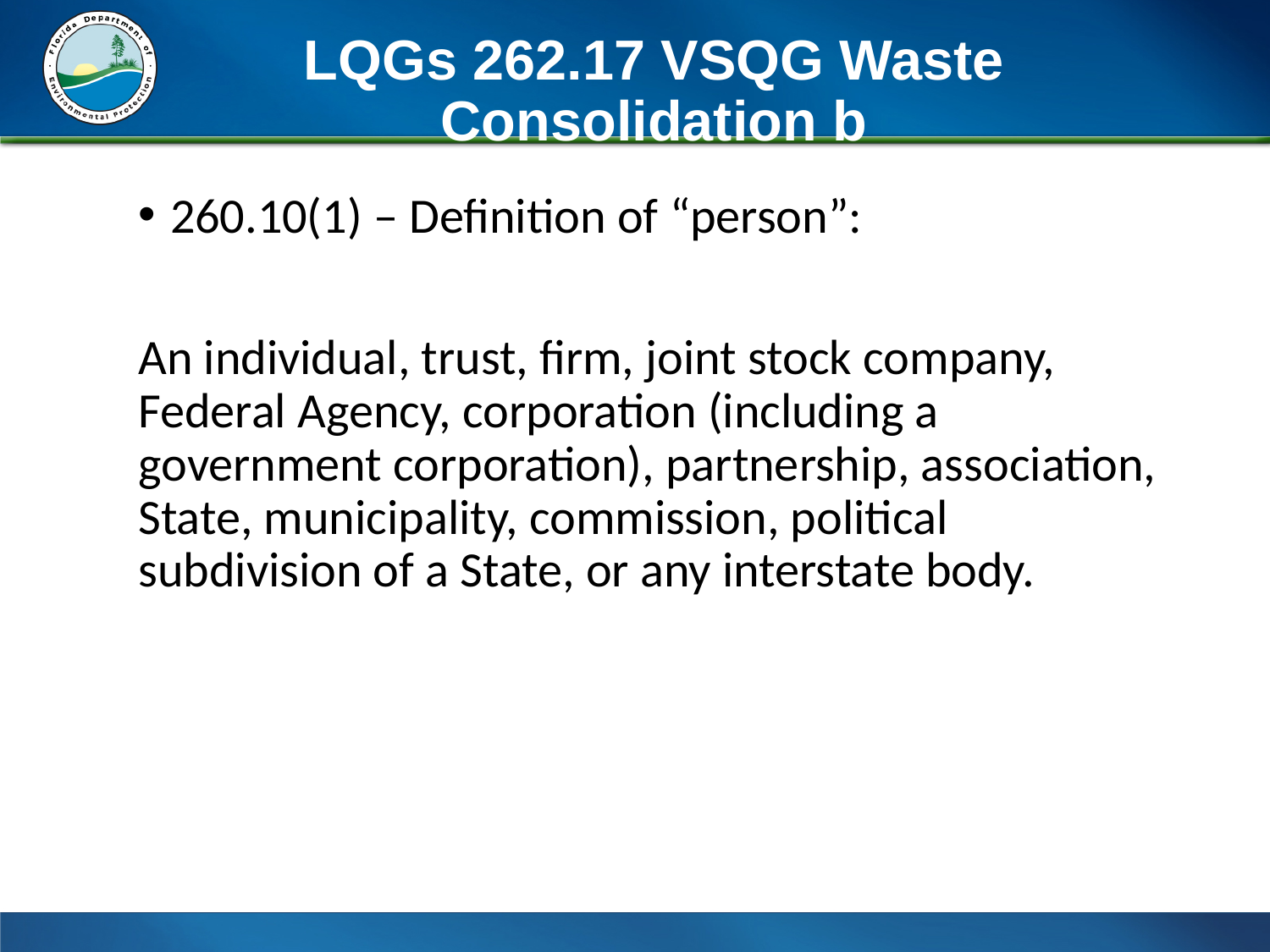

# LQGs 262.17 VSQG Waste Consolidation b
260.10(1) – Definition of “person”:

An individual, trust, firm, joint stock company, Federal Agency, corporation (including a government corporation), partnership, association, State, municipality, commission, political subdivision of a State, or any interstate body.